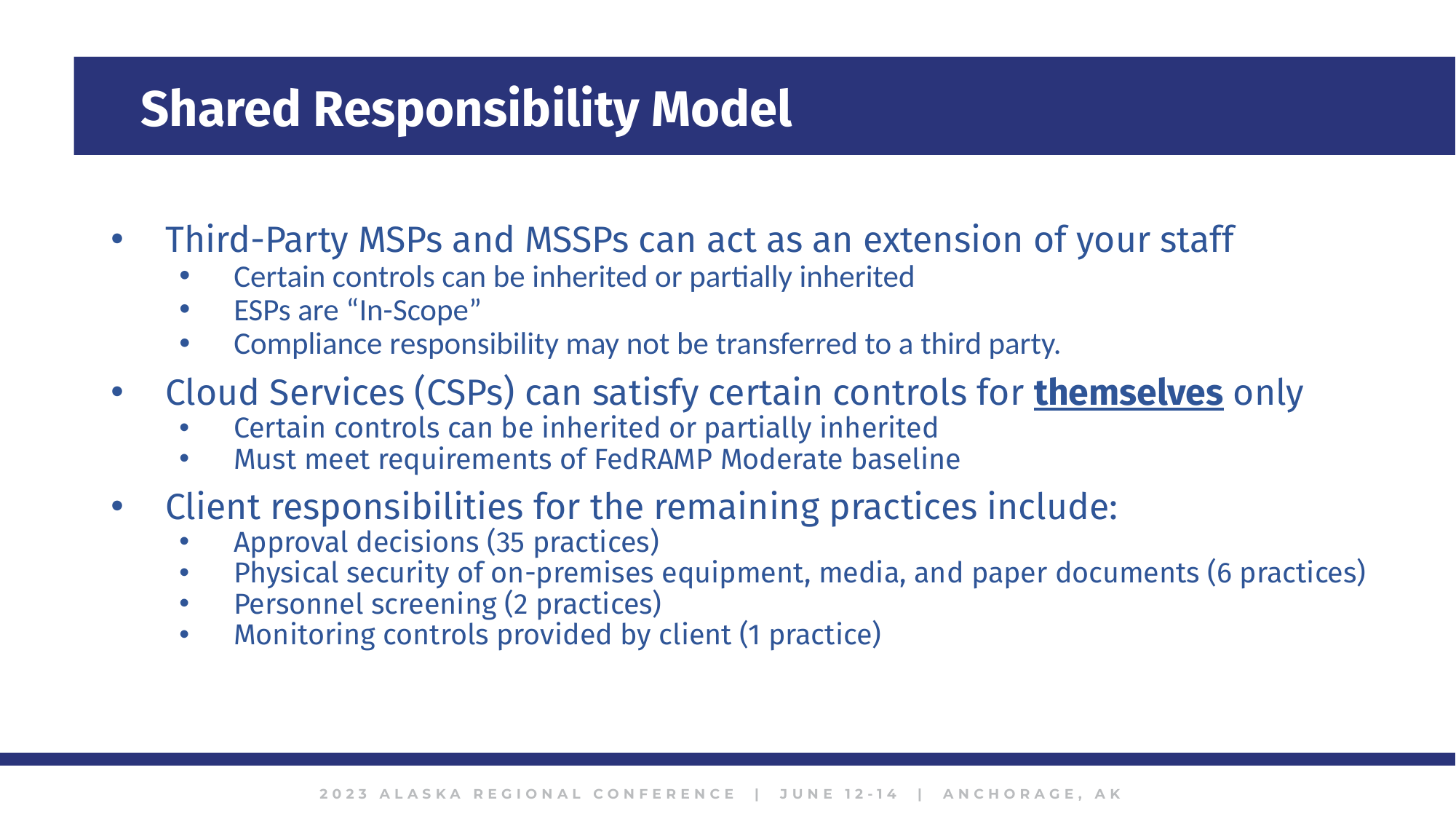

Shared Responsibility Model
Third-Party MSPs and MSSPs can act as an extension of your staff
Certain controls can be inherited or partially inherited
ESPs are “In-Scope”
Compliance responsibility may not be transferred to a third party.
Cloud Services (CSPs) can satisfy certain controls for themselves only
Certain controls can be inherited or partially inherited
Must meet requirements of FedRAMP Moderate baseline
Client responsibilities for the remaining practices include:
Approval decisions (35 practices)
Physical security of on-premises equipment, media, and paper documents (6 practices)
Personnel screening (2 practices)
Monitoring controls provided by client (1 practice)